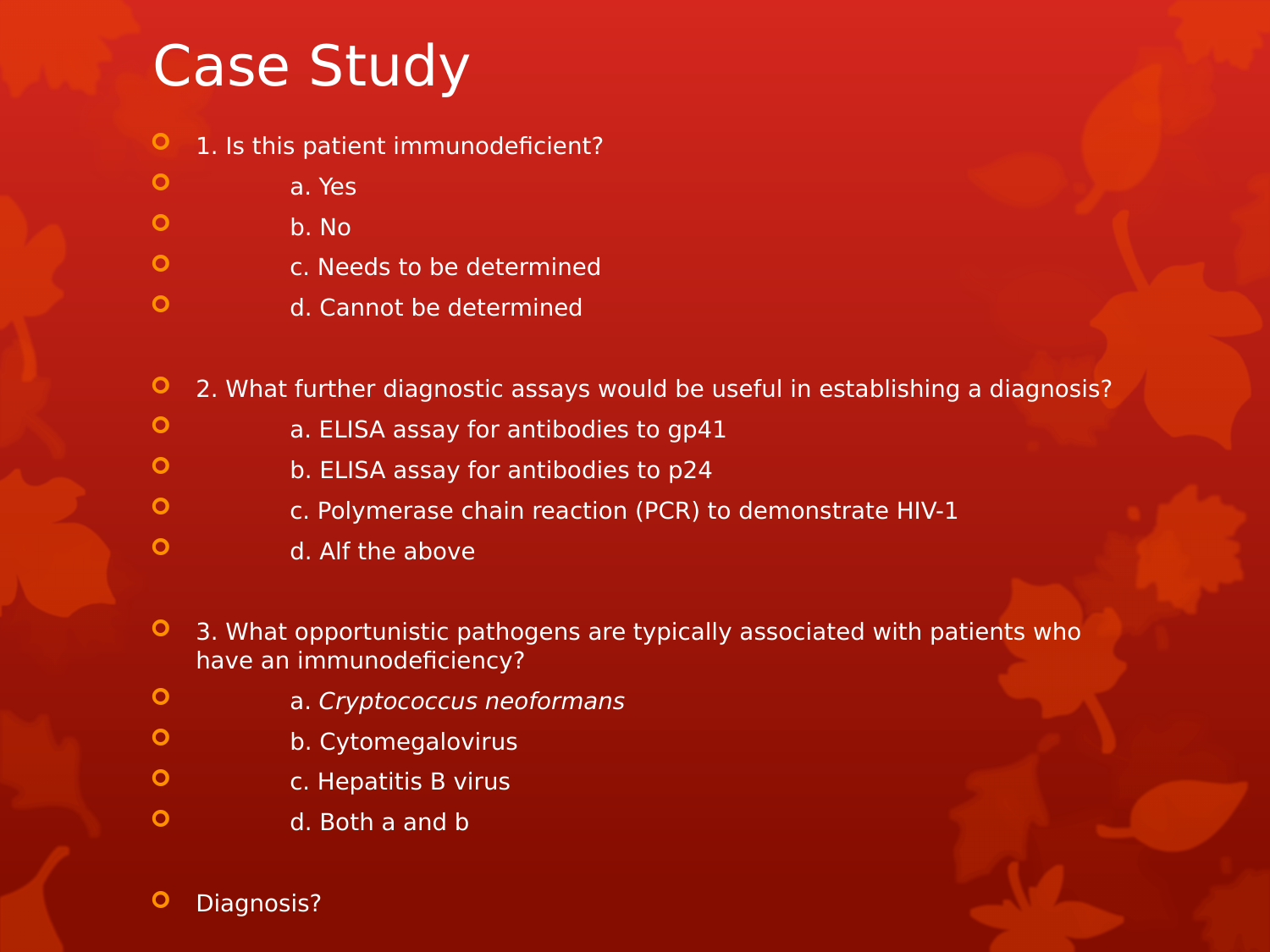

# Case Study
1. Is this patient immunodeficient?
	a. Yes
	b. No
	c. Needs to be determined
	d. Cannot be determined

2. What further diagnostic assays would be useful in establishing a diagnosis?
	a. ELISA assay for antibodies to gp41
	b. ELISA assay for antibodies to p24
	c. Polymerase chain reaction (PCR) to demonstrate HIV-1
	d. Alf the above

3. What opportunistic pathogens are typically associated with patients who have an immunodeficiency?
	a. Cryptococcus neoformans
	b. Cytomegalovirus
	c. Hepatitis B virus
	d. Both a and b

Diagnosis?